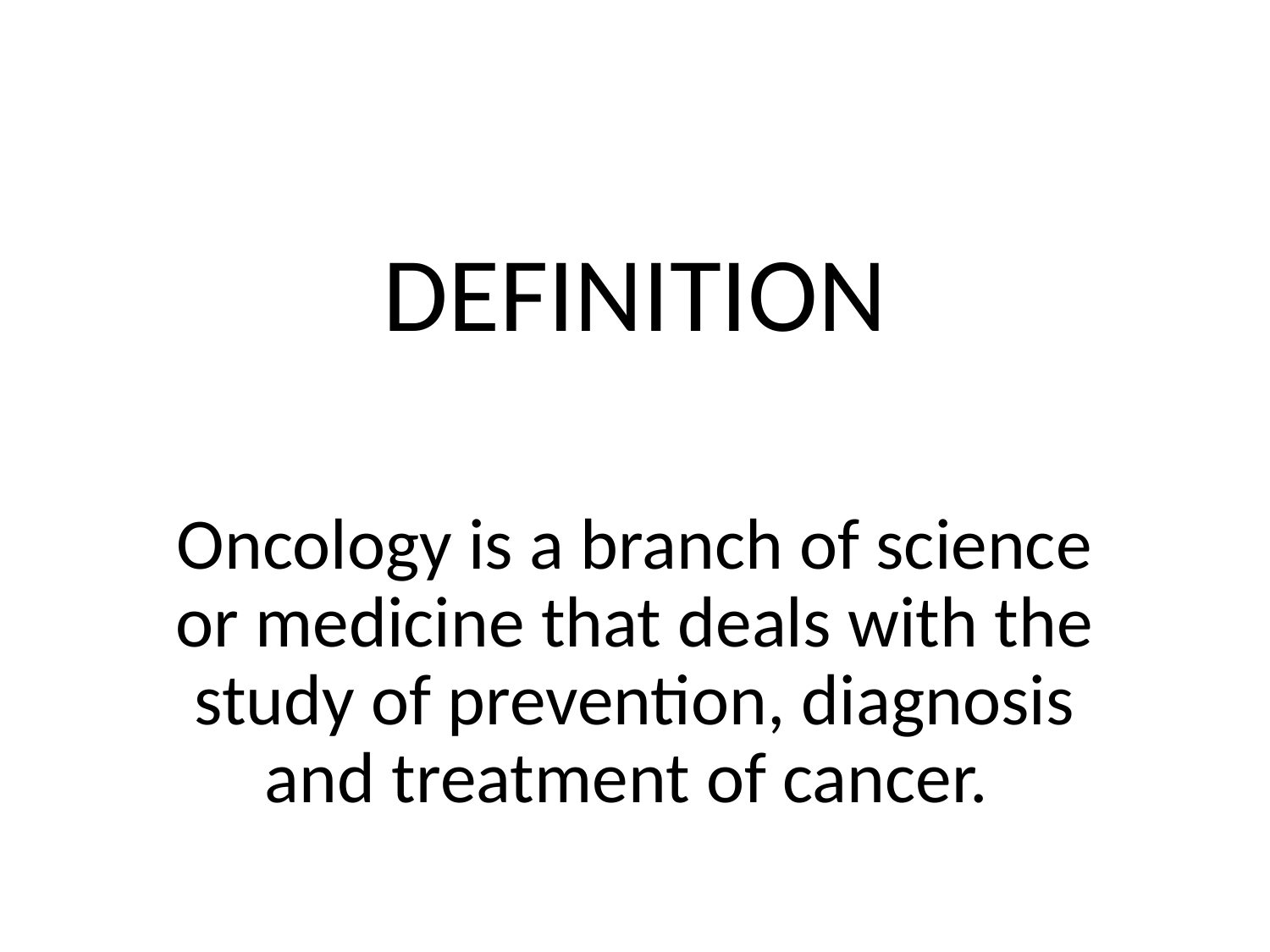

# DEFINITION
Oncology is a branch of science or medicine that deals with the study of prevention, diagnosis and treatment of cancer.